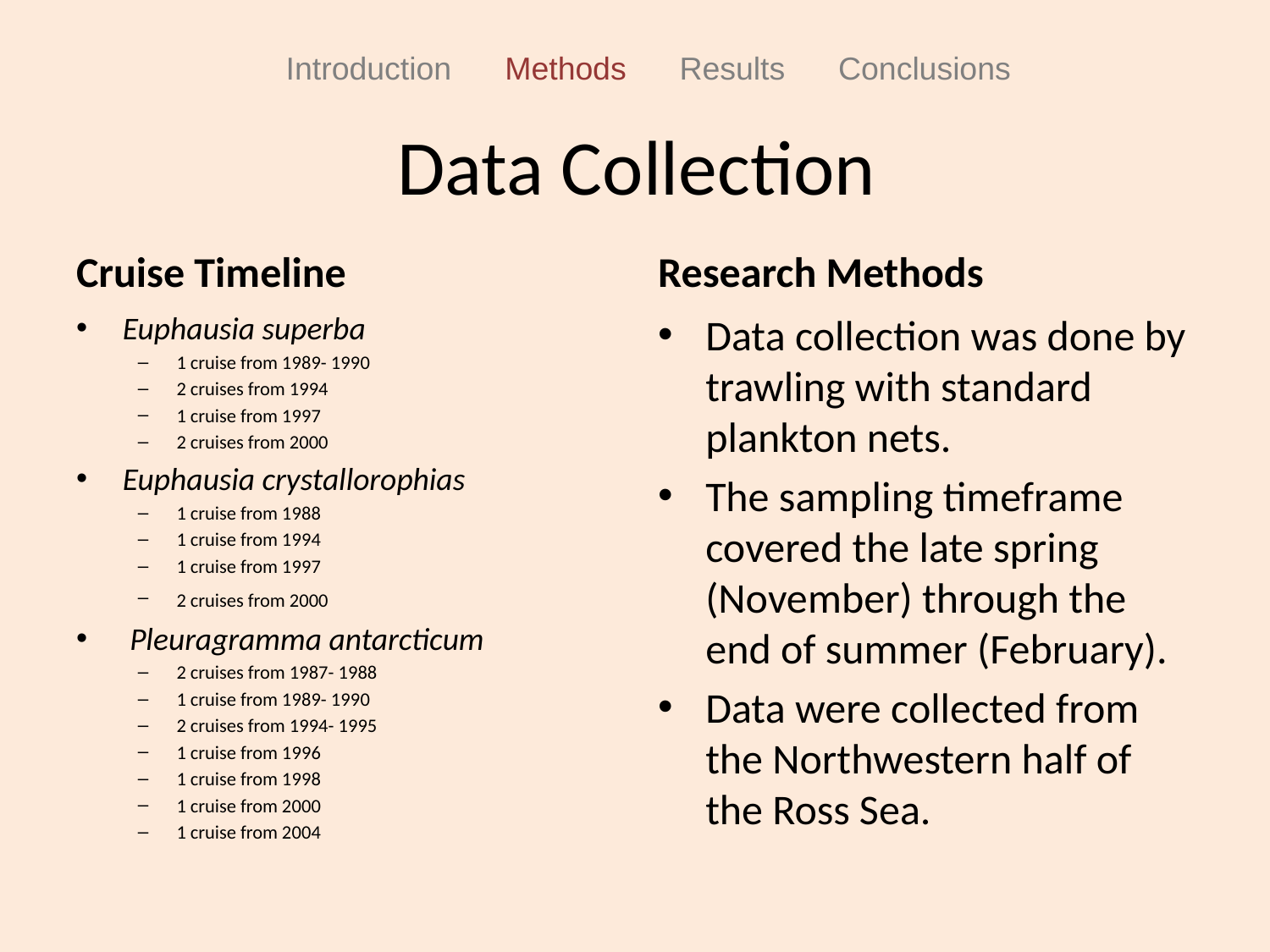

Introduction      Methods      Results      Conclusions
# Data Collection
Cruise Timeline
Research Methods
Euphausia superba
1 cruise from 1989- 1990
2 cruises from 1994
1 cruise from 1997
2 cruises from 2000
Euphausia crystallorophias
1 cruise from 1988
1 cruise from 1994
1 cruise from 1997
2 cruises from 2000
 Pleuragramma antarcticum
2 cruises from 1987- 1988
1 cruise from 1989- 1990
2 cruises from 1994- 1995
1 cruise from 1996
1 cruise from 1998
1 cruise from 2000
1 cruise from 2004
Data collection was done by trawling with standard plankton nets.
The sampling timeframe covered the late spring (November) through the end of summer (February).
Data were collected from the Northwestern half of the Ross Sea.